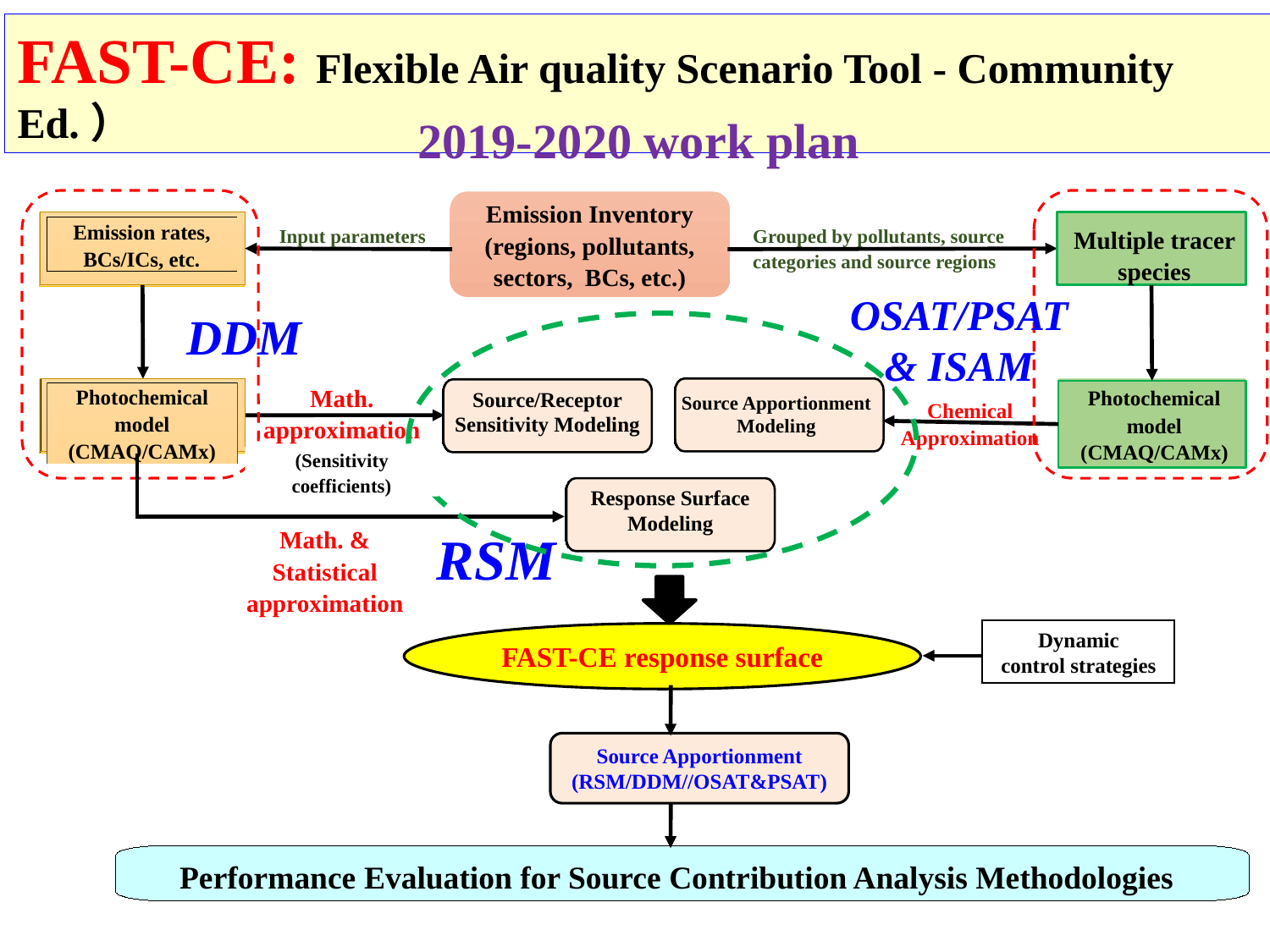

FAST-CE: Flexible Air quality Scenario Tool - Community Ed.）
2019-2020 work plan

Emission Inventory
(regions, pollutants, sectors,  BCs, etc.)

Multiple tracer species

Emission rates, BCs/ICs, etc.
Input parameters
Grouped by pollutants, source categories and source regions
OSAT/PSAT & ISAM
DDM

Photochemical
model (CMAQ/CAMx)

Source Apportionment Modeling

Photochemical
model (CMAQ/CAMx)

Source/Receptor Sensitivity Modeling
Math. approximation
Chemical Approximation
(Sensitivity coefficients)

Response Surface Modeling
RSM
Math. & Statistical approximation

Dynamic
control strategies
FAST-CE response surface
Source Apportionment (RSM/DDM//OSAT&PSAT)

Performance Evaluation for Source Contribution Analysis Methodologies